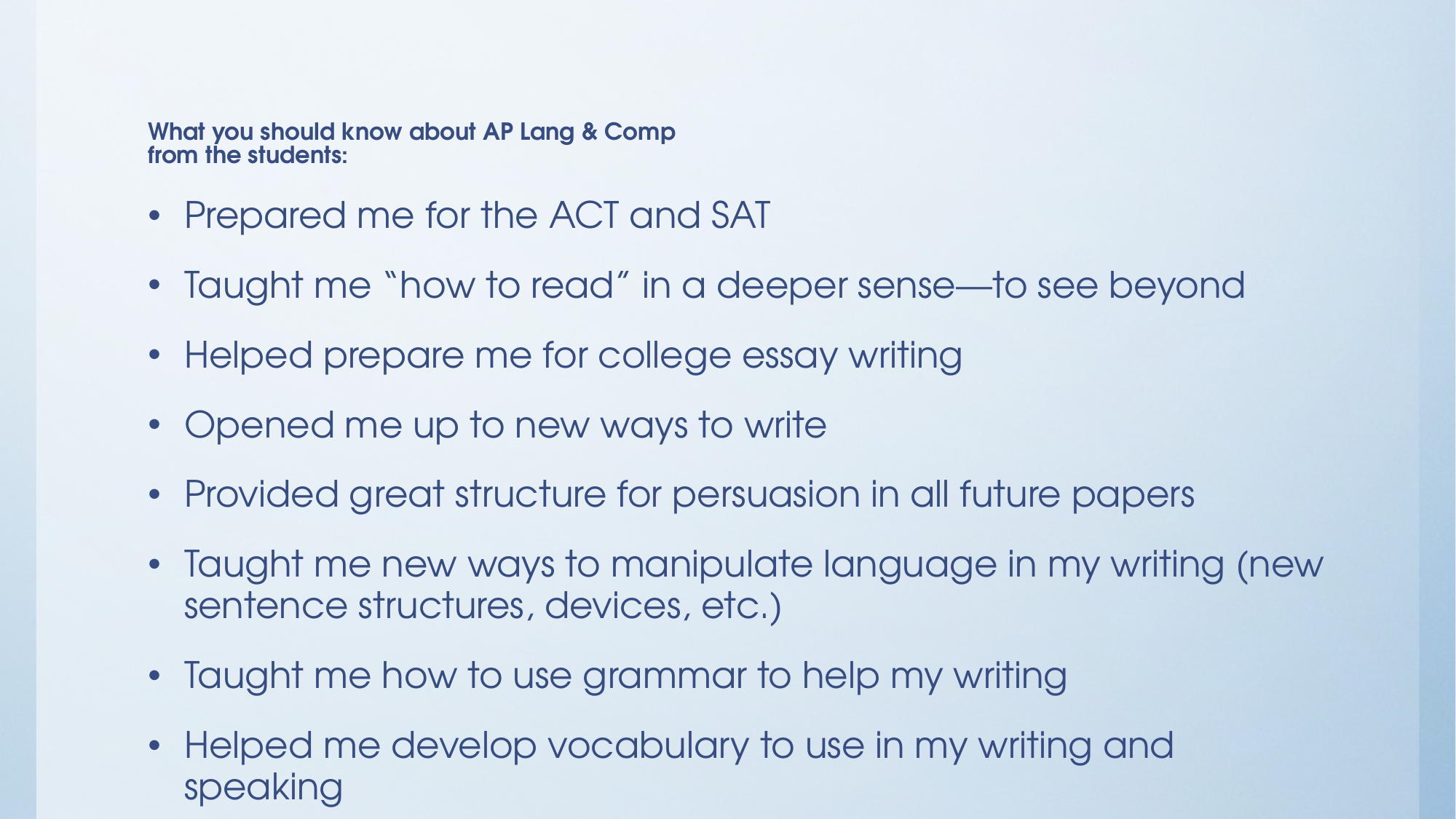

# What you should know about AP Lang & Comp from the students:
Prepared me for the ACT and SAT
Taught me “how to read” in a deeper sense—to see beyond
Helped prepare me for college essay writing
Opened me up to new ways to write
Provided great structure for persuasion in all future papers
Taught me new ways to manipulate language in my writing (new sentence structures, devices, etc.)
Taught me how to use grammar to help my writing
Helped me develop vocabulary to use in my writing and speaking